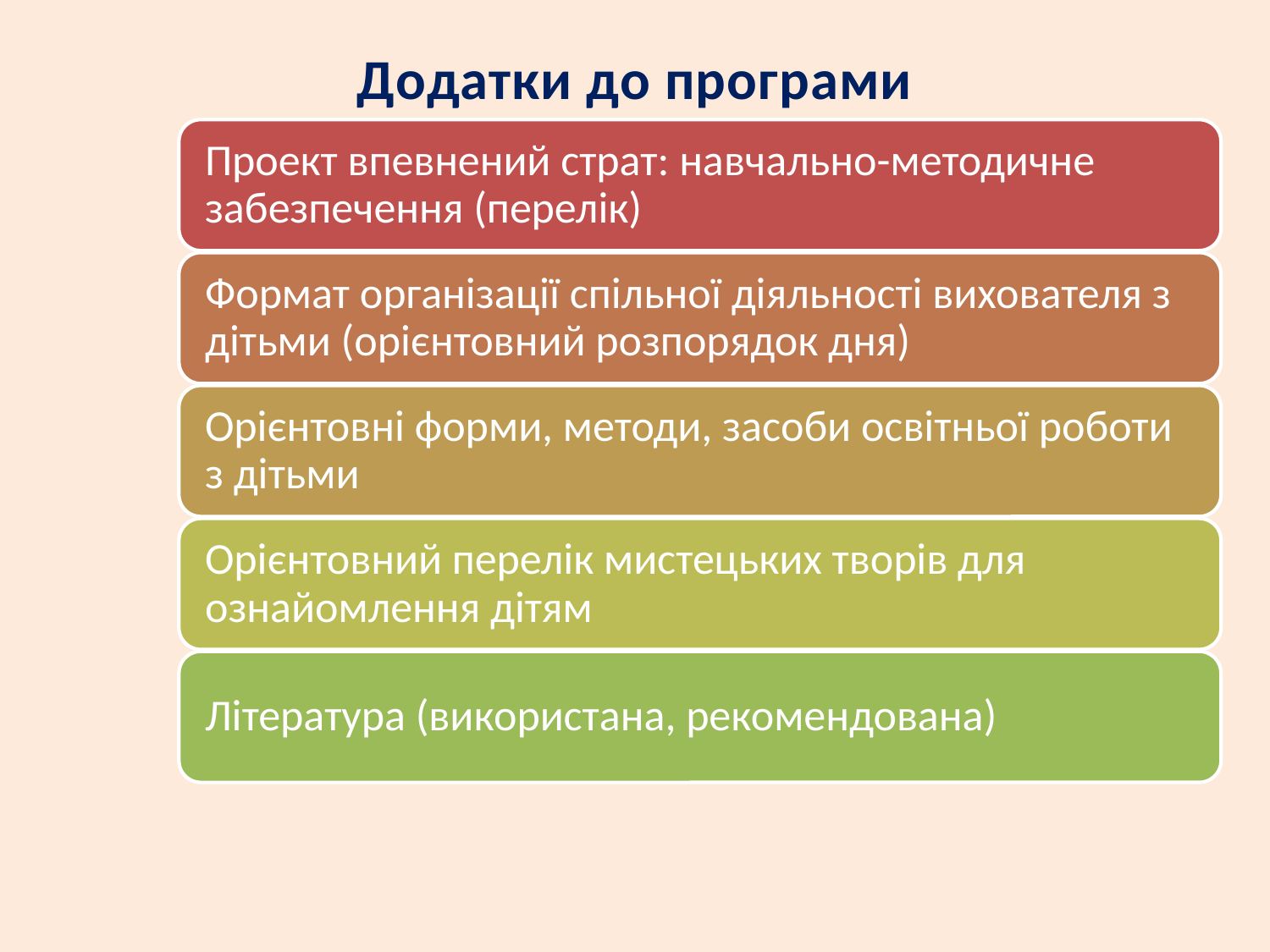

# Додатки до програми
Проект впевнений страт: навчально-методичне забезпечення (перелік)
Формат організації спільної діяльності вихователя з дітьми (орієнтовний розпорядок дня)
Орієнтовні форми, методи, засоби освітньої роботи з дітьми
Орієнтовний перелік мистецьких творів для ознайомлення дітям
Література (використана, рекомендована)